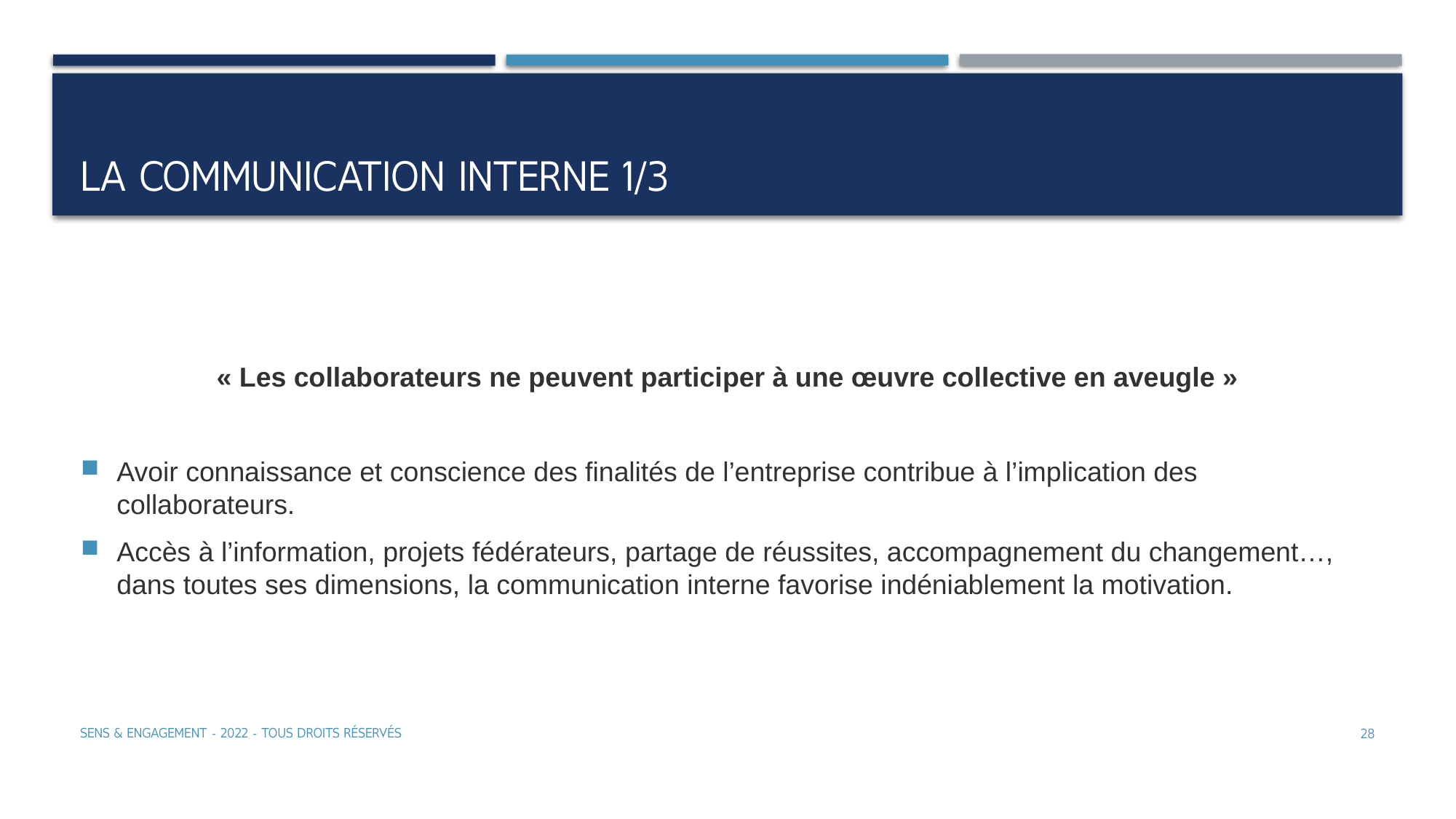

# La communication interne 1/3
« Les collaborateurs ne peuvent participer à une œuvre collective en aveugle »

Avoir connaissance et conscience des finalités de l’entreprise contribue à l’implication des collaborateurs.
Accès à l’information, projets fédérateurs, partage de réussites, accompagnement du changement…, dans toutes ses dimensions, la communication interne favorise indéniablement la motivation.
Sens & Engagement - 2022 - Tous droits réservés
28